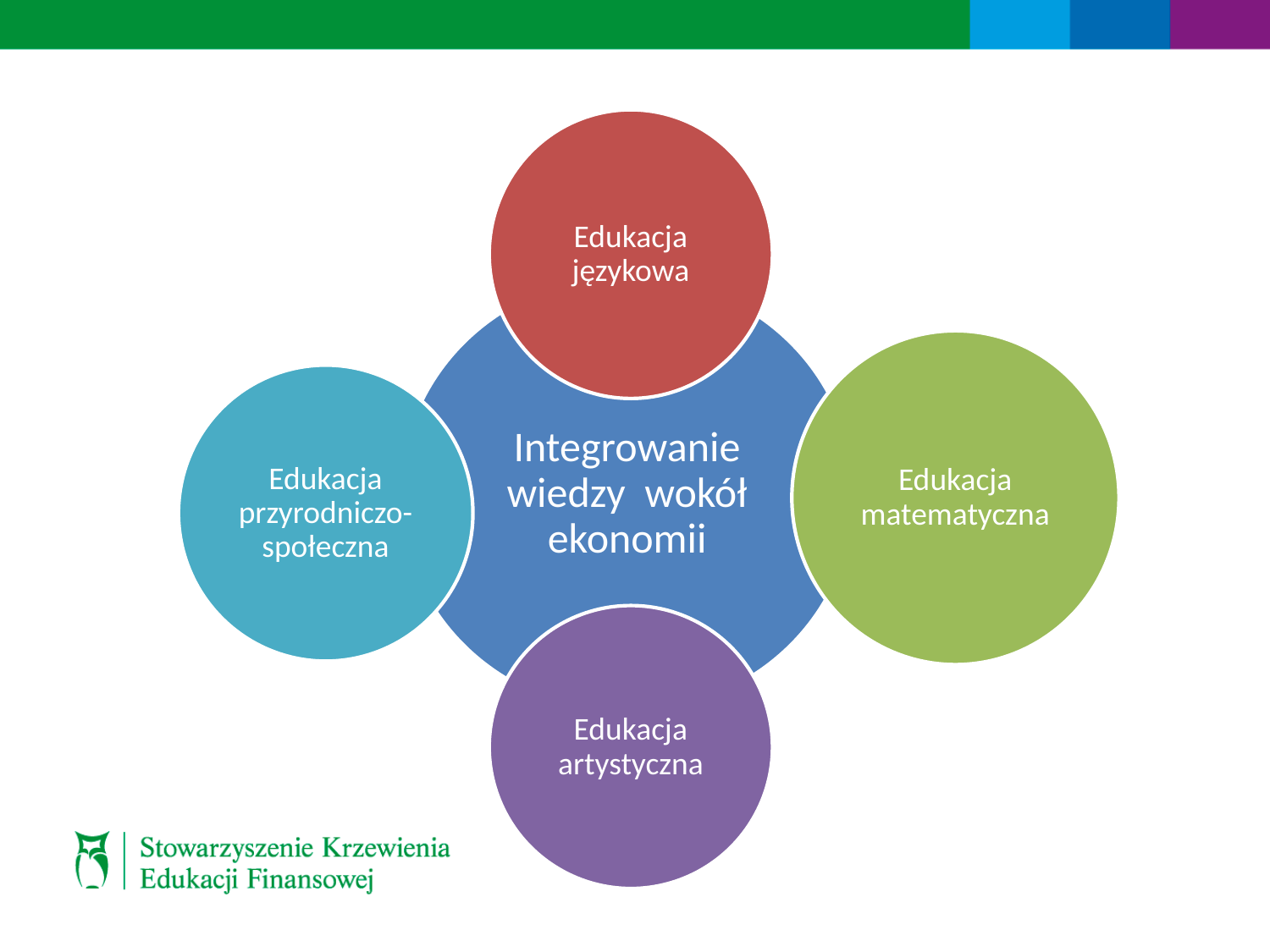

Edukacja językowa

Integrowanie wiedzy  wokół ekonomii

Edukacja matematyczna
Edukacja przyrodniczo-społeczna

Edukacja artystyczna